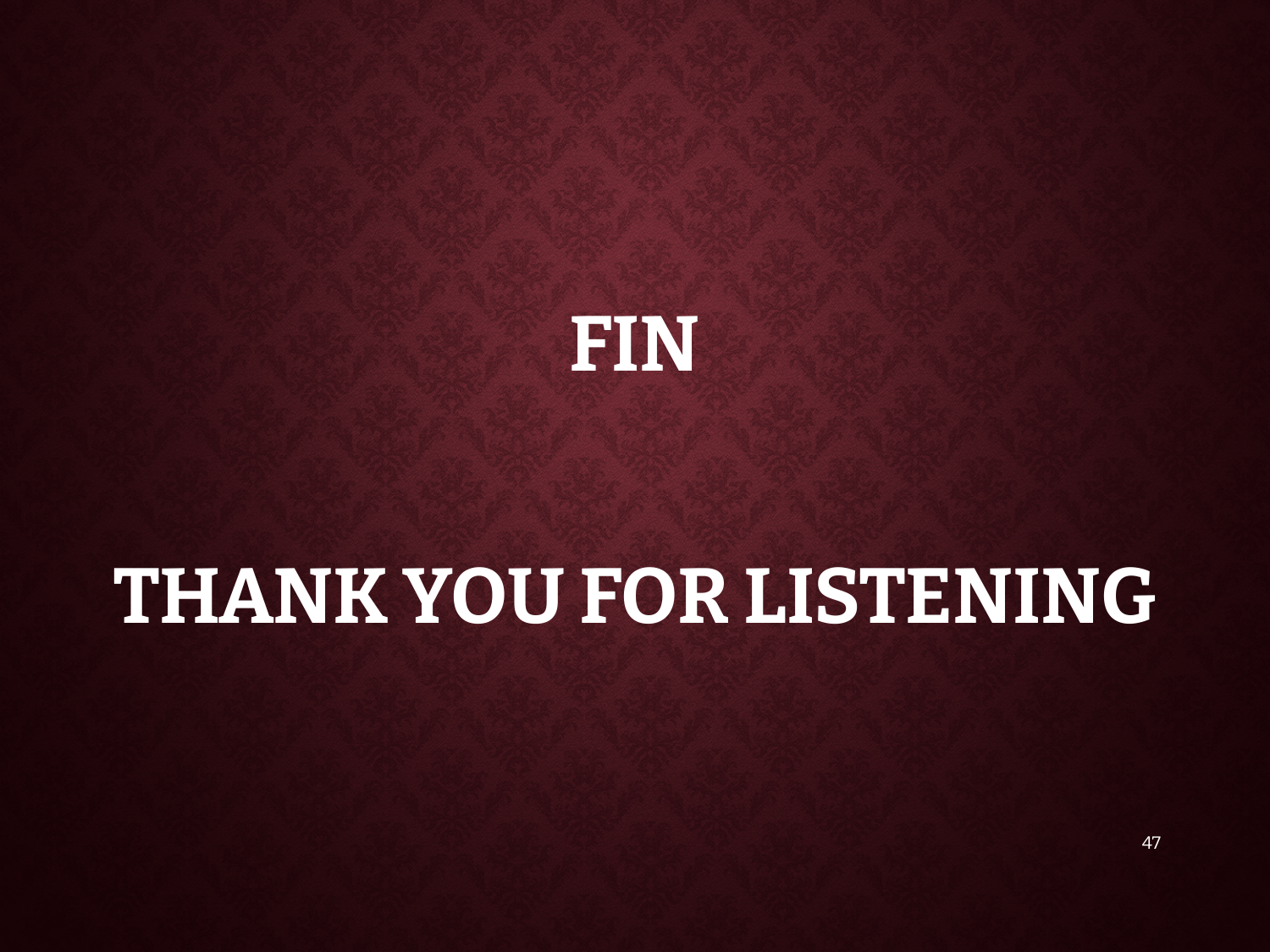

# FIN Thank you for listening
47